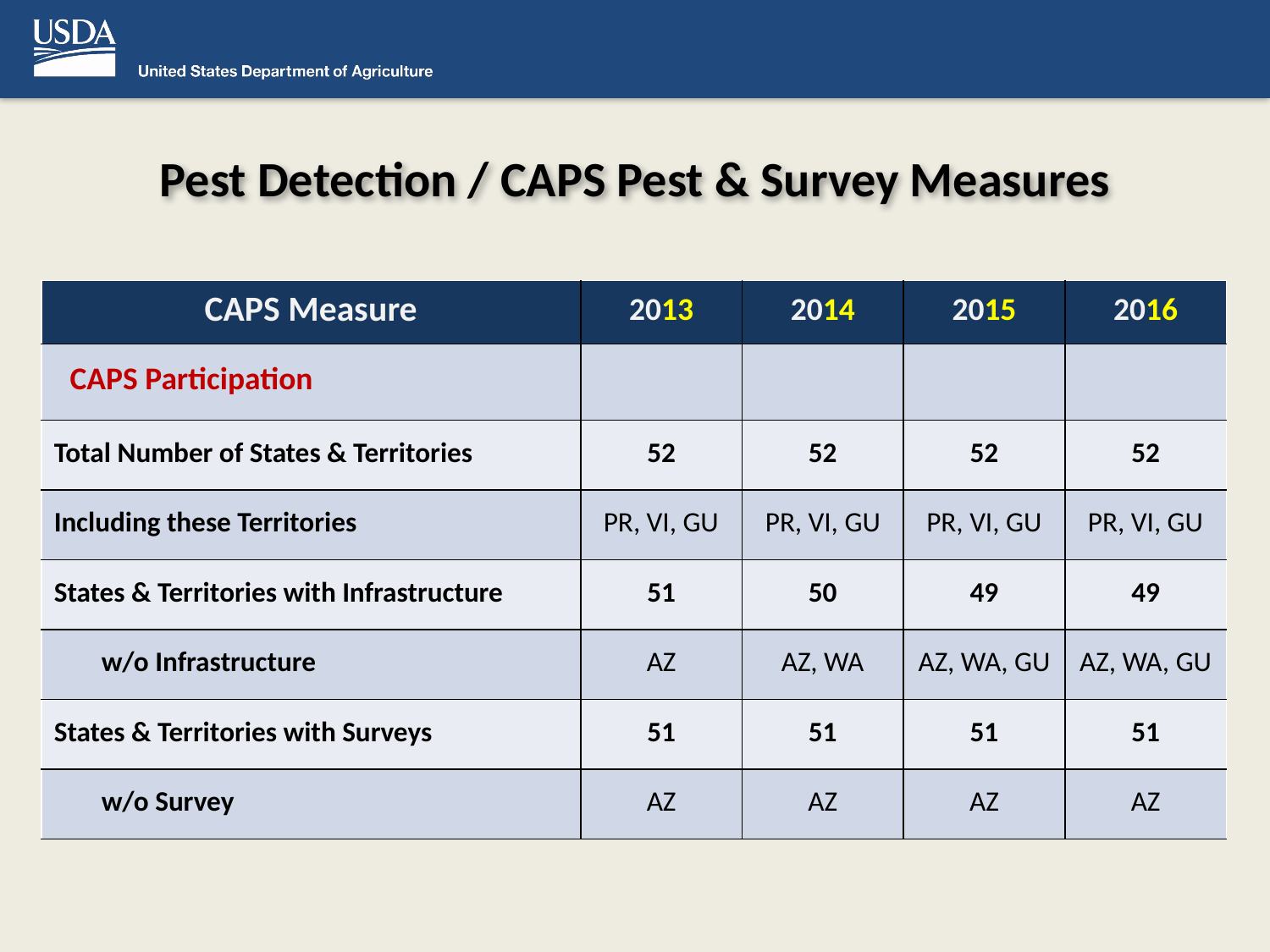

# Pest Detection / CAPS Pest & Survey Measures
| CAPS Measure | 2013 | 2014 | 2015 | 2016 |
| --- | --- | --- | --- | --- |
| CAPS Participation |  |  |  |  |
| Total Number of States & Territories | 52 | 52 | 52 | 52 |
| Including these Territories | PR, VI, GU | PR, VI, GU | PR, VI, GU | PR, VI, GU |
| States & Territories with Infrastructure | 51 | 50 | 49 | 49 |
| w/o Infrastructure | AZ | AZ, WA | AZ, WA, GU | AZ, WA, GU |
| States & Territories with Surveys | 51 | 51 | 51 | 51 |
| w/o Survey | AZ | AZ | AZ | AZ |